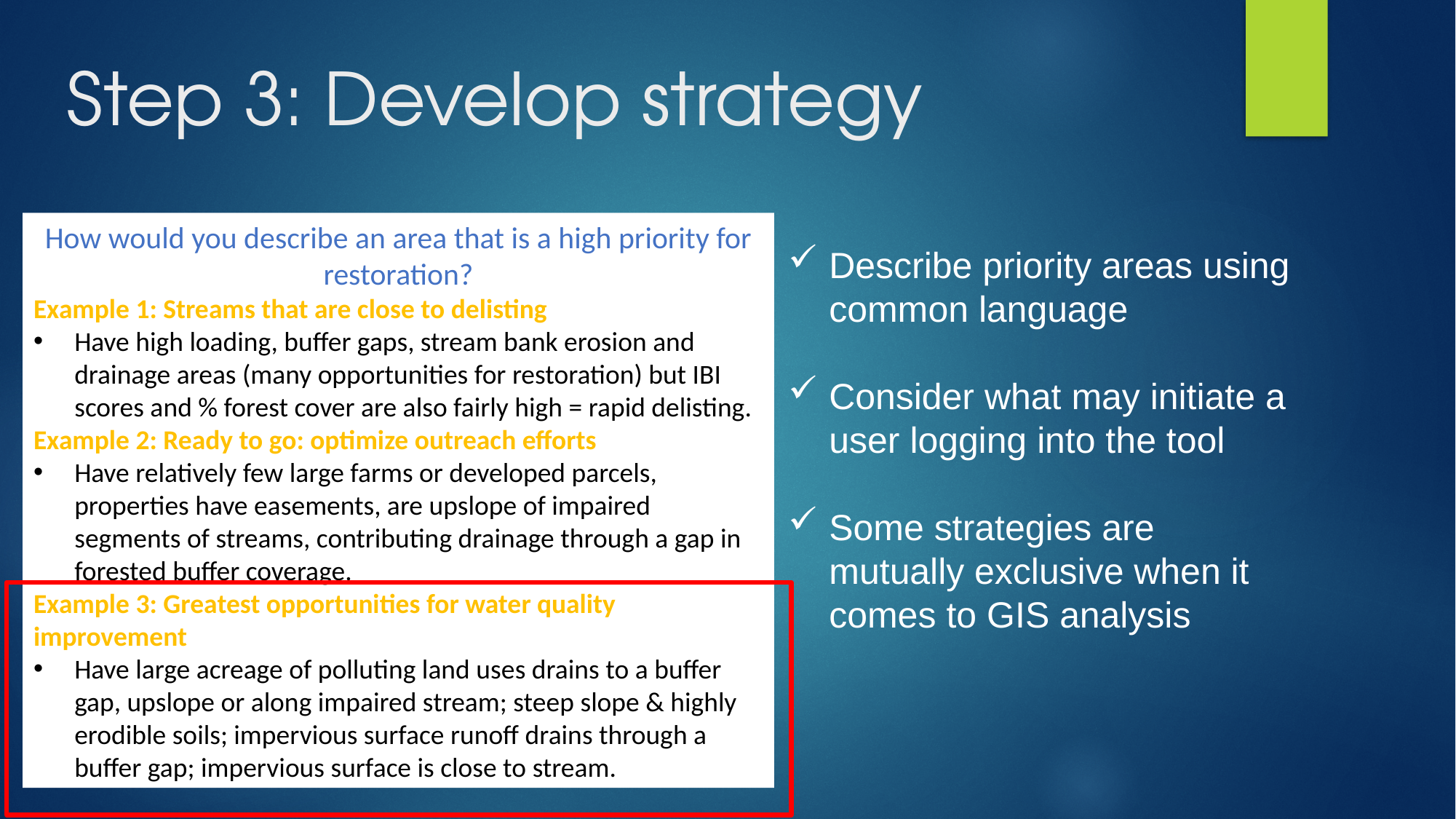

Step 3: Develop strategy
How would you describe an area that is a high priority for restoration?
Example 1: Streams that are close to delisting
Have high loading, buffer gaps, stream bank erosion and drainage areas (many opportunities for restoration) but IBI scores and % forest cover are also fairly high = rapid delisting.
Example 2: Ready to go: optimize outreach efforts
Have relatively few large farms or developed parcels, properties have easements, are upslope of impaired segments of streams, contributing drainage through a gap in forested buffer coverage.
Example 3: Greatest opportunities for water quality improvement
Have large acreage of polluting land uses drains to a buffer gap, upslope or along impaired stream; steep slope & highly erodible soils; impervious surface runoff drains through a buffer gap; impervious surface is close to stream.
Describe priority areas using common language

Consider what may initiate a user logging into the tool

Some strategies are mutually exclusive when it comes to GIS analysis